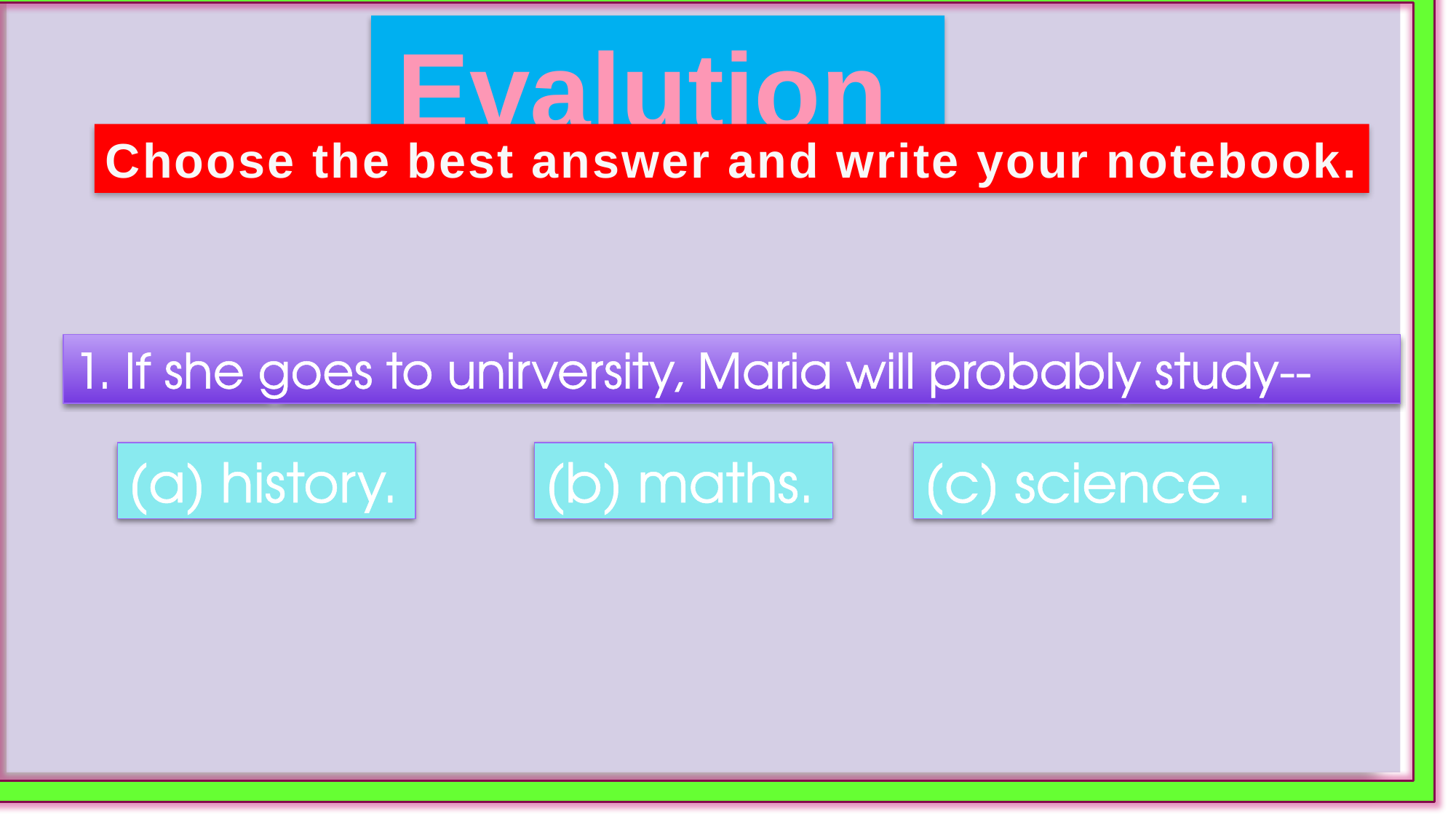

Evalution
Choose the best answer and write your notebook.
1. If she goes to unirversity, Maria will probably study--
(c) science .
(b) maths.
(a) history.